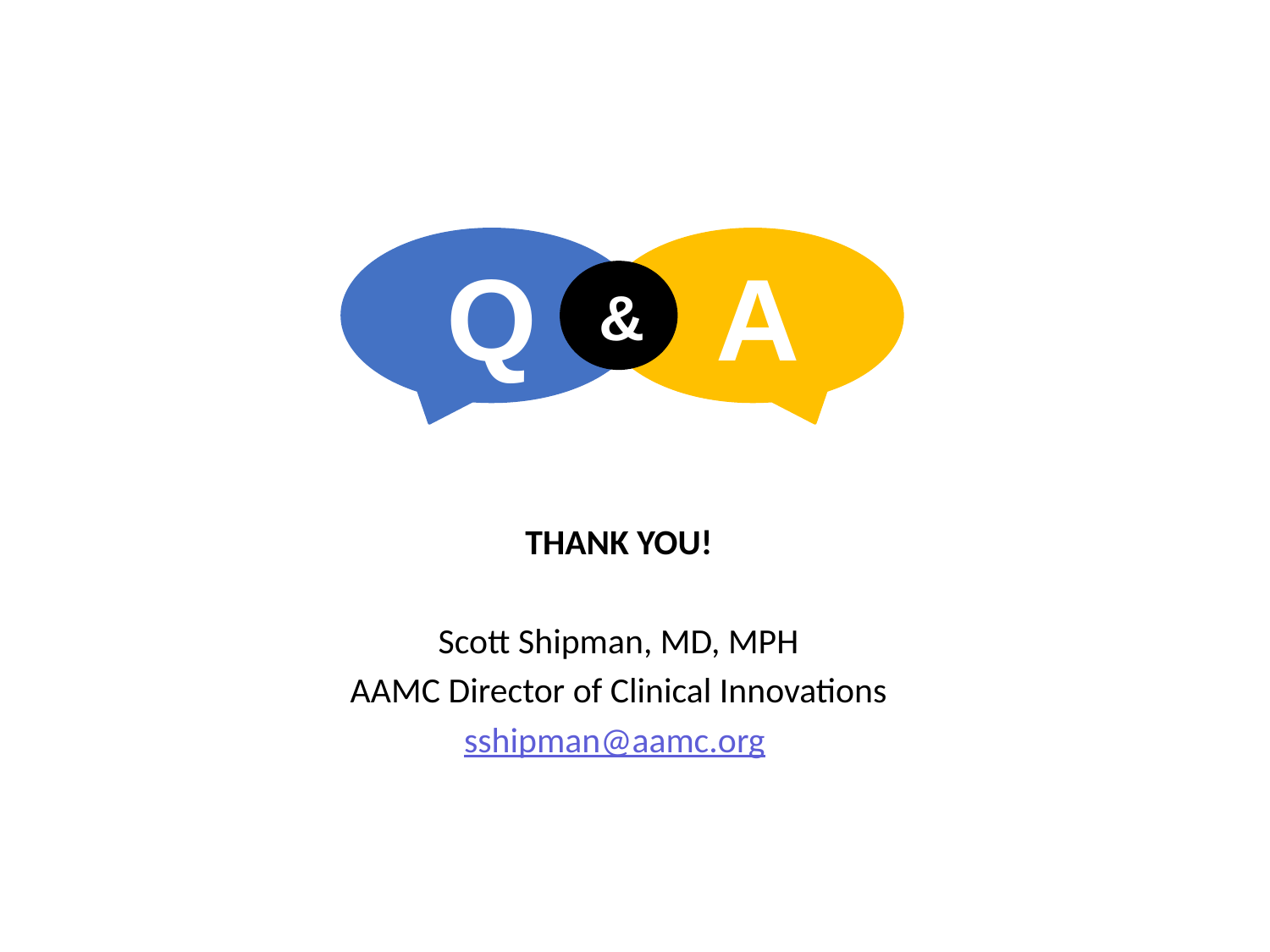

Q
A

&

THANK YOU!

Scott Shipman, MD, MPH
AAMC Director of Clinical Innovations
sshipman@aamc.org